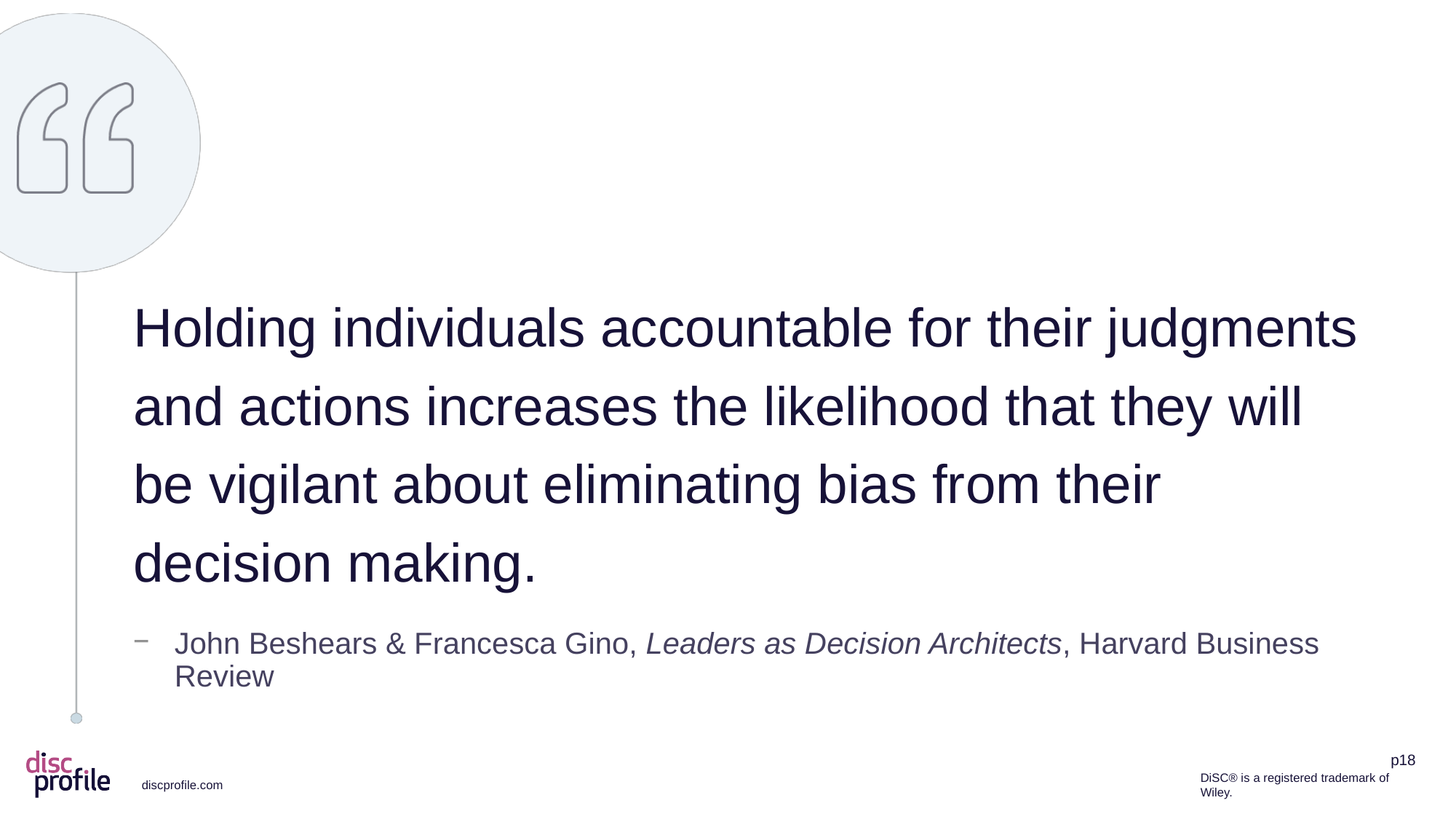

Holding individuals accountable for their judgments and actions increases the likelihood that they will be vigilant about eliminating bias from their decision making.
John Beshears & Francesca Gino, Leaders as Decision Architects, Harvard Business Review